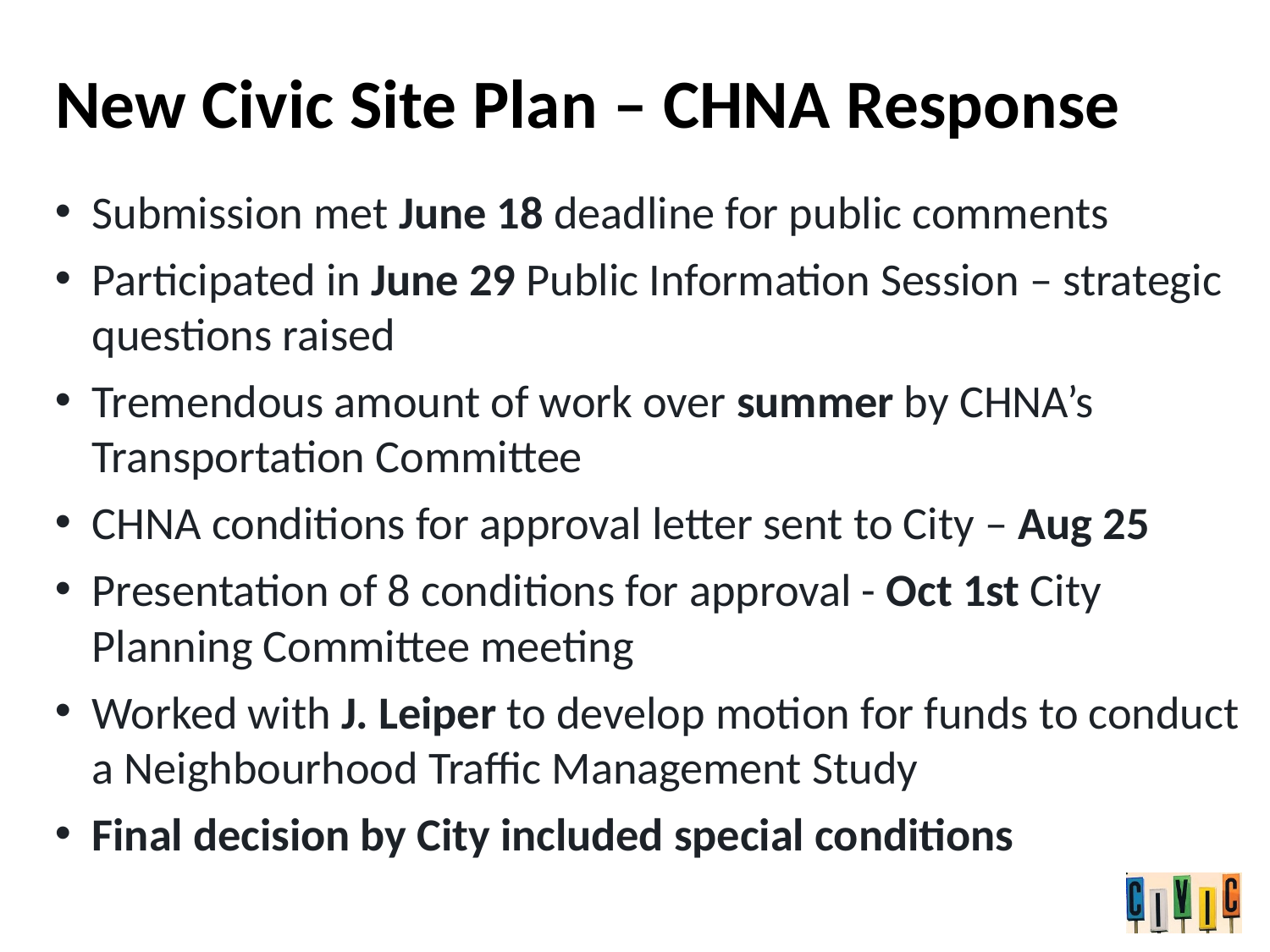

# New Civic Site Plan – CHNA Response

Submission met June 18 deadline for public comments
Participated in June 29 Public Information Session – strategic questions raised
Tremendous amount of work over summer by CHNA’s Transportation Committee
CHNA conditions for approval letter sent to City – Aug 25
Presentation of 8 conditions for approval - Oct 1st City Planning Committee meeting
Worked with J. Leiper to develop motion for funds to conduct a Neighbourhood Traffic Management Study
Final decision by City included special conditions